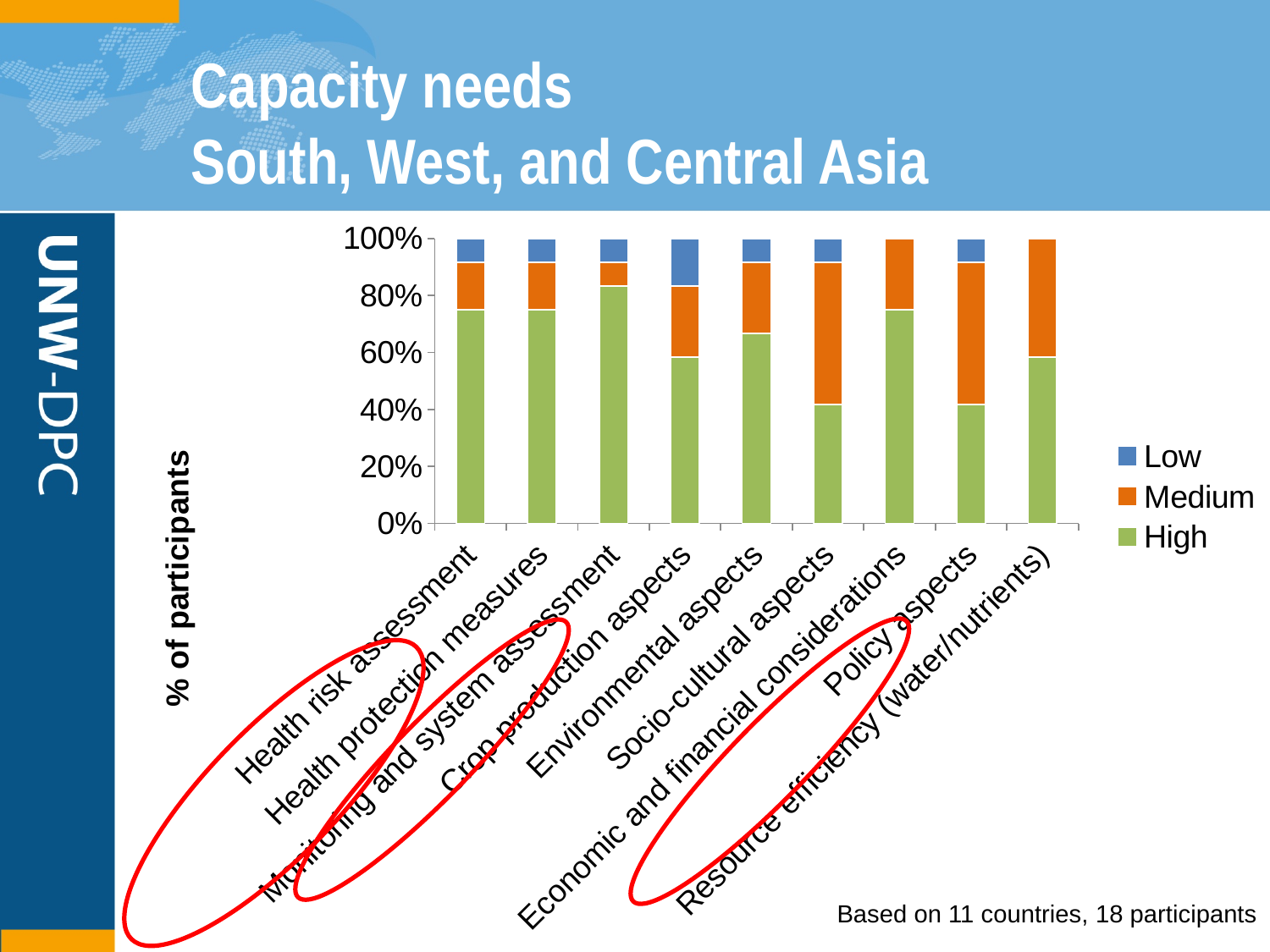

# Capacity needs South, West, and Central Asia

### Chart

| Category |  |  |  |
|---|---|---|---|
| Health risk assessment | 0.750000000000001 | 0.16666666666666666 | 0.08333333333333334 |
| Health protection measures | 0.750000000000001 | 0.16666666666666666 | 0.08333333333333334 |
| Monitoring and system assessment | 0.8333333333333337 | 0.08333333333333334 | 0.08333333333333334 |
| Crop production aspects | 0.5833333333333334 | 0.25 | 0.16666666666666666 |
| Environmental aspects | 0.6666666666666666 | 0.25 | 0.08333333333333334 |
| Socio-cultural aspects | 0.41666666666666724 | 0.5 | 0.08333333333333334 |
| Economic and financial considerations | 0.750000000000001 | 0.25 | 0.0 |
| Policy aspects | 0.41666666666666724 | 0.5 | 0.08333333333333334 |
| Resource efficiency (water/nutrients) | 0.5833333333333334 | 0.41666666666666724 | 0.0 |

Based on 11 countries, 18 participants